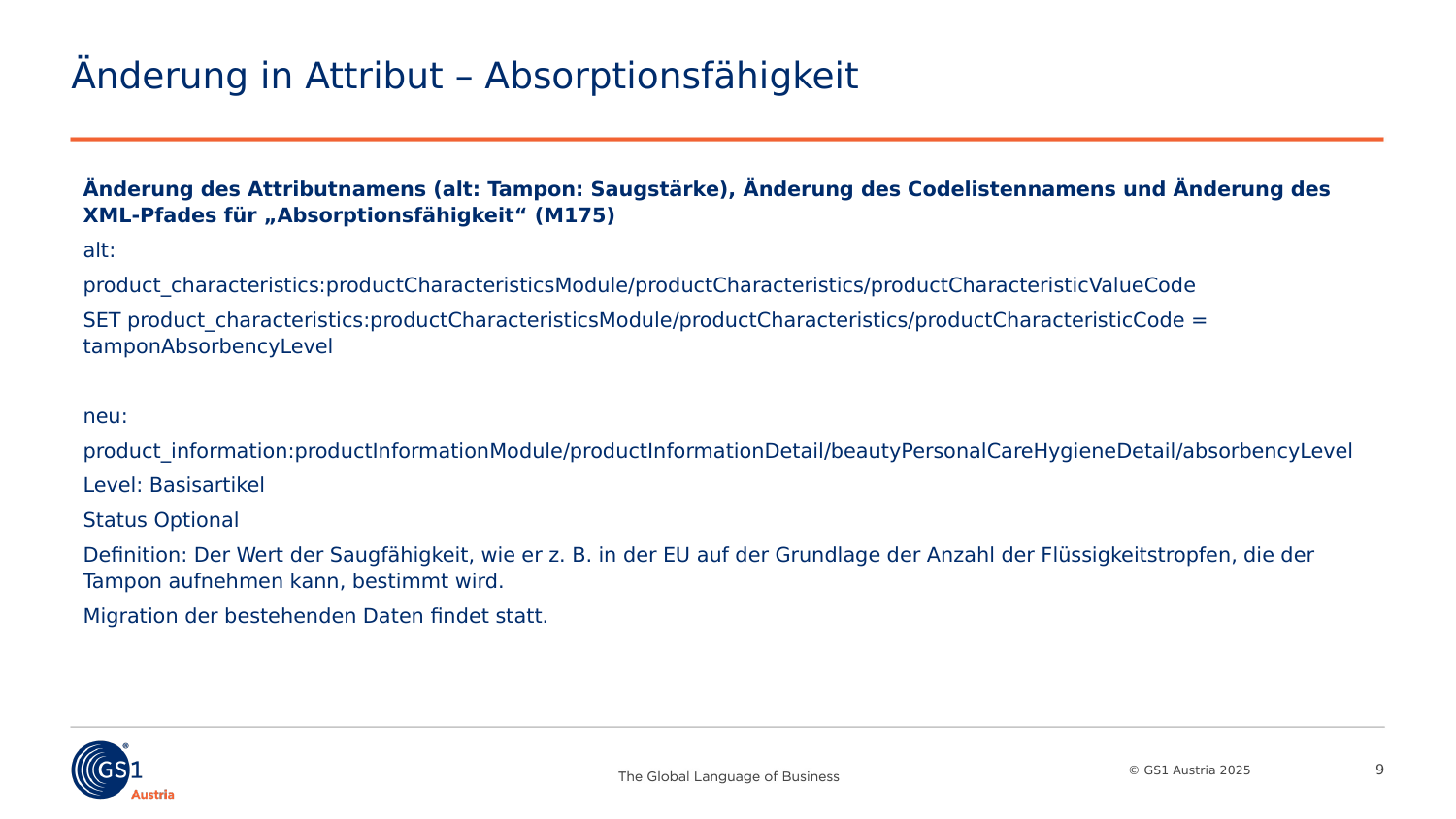

# Änderung in Attribut – Absorptionsfähigkeit
Änderung des Attributnamens (alt: Tampon: Saugstärke), Änderung des Codelistennamens und Änderung des XML-Pfades für „Absorptionsfähigkeit“ (M175)
alt:
product_characteristics:productCharacteristicsModule/productCharacteristics/productCharacteristicValueCode
SET product_characteristics:productCharacteristicsModule/productCharacteristics/productCharacteristicCode = tamponAbsorbencyLevel

neu:
product_information:productInformationModule/productInformationDetail/beautyPersonalCareHygieneDetail/absorbencyLevel
Level: Basisartikel
Status Optional
Definition: Der Wert der Saugfähigkeit, wie er z. B. in der EU auf der Grundlage der Anzahl der Flüssigkeitstropfen, die der Tampon aufnehmen kann, bestimmt wird.
Migration der bestehenden Daten findet statt.
9